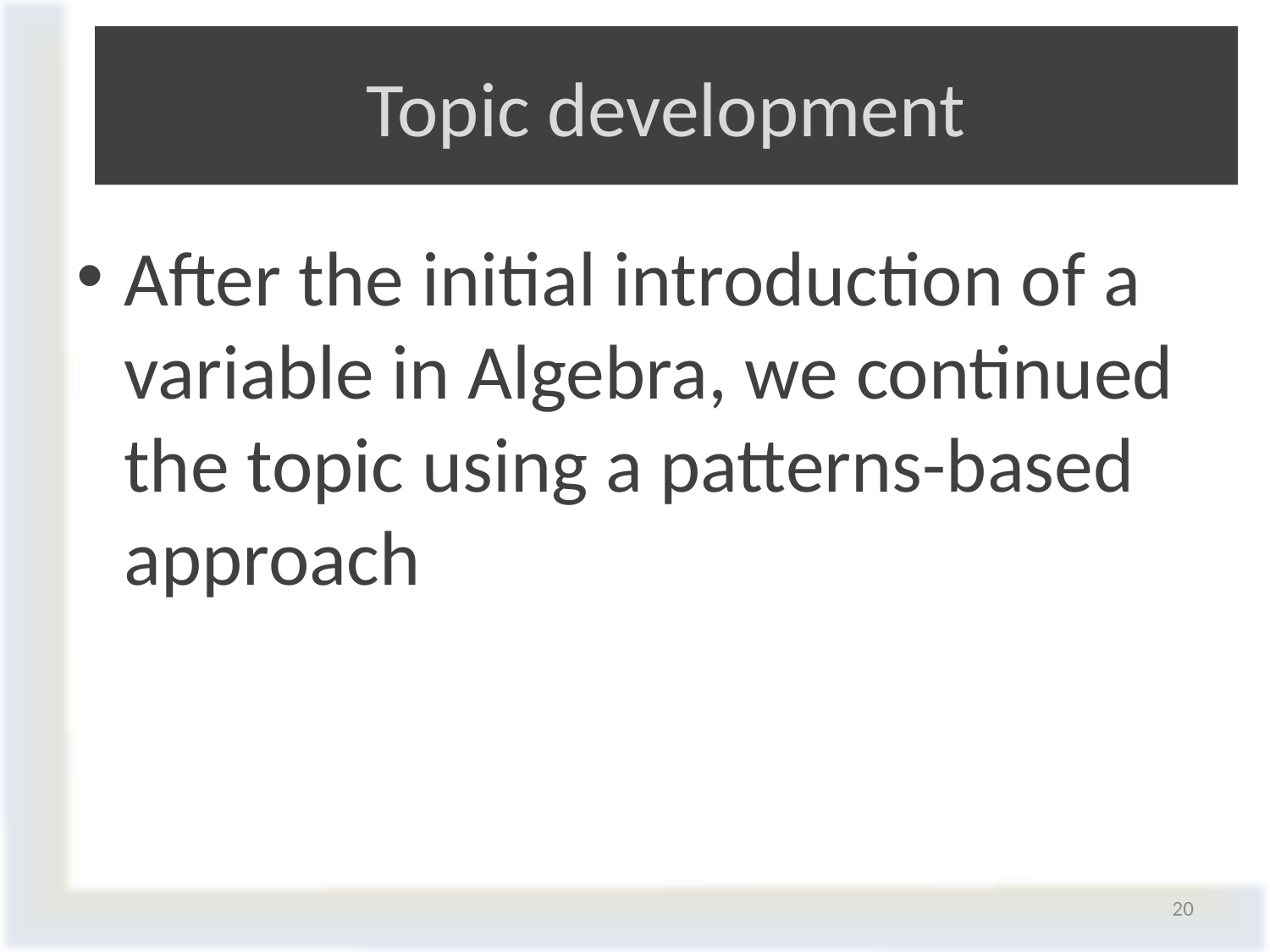

# Topic development
After the initial introduction of a variable in Algebra, we continued the topic using a patterns-based approach
20